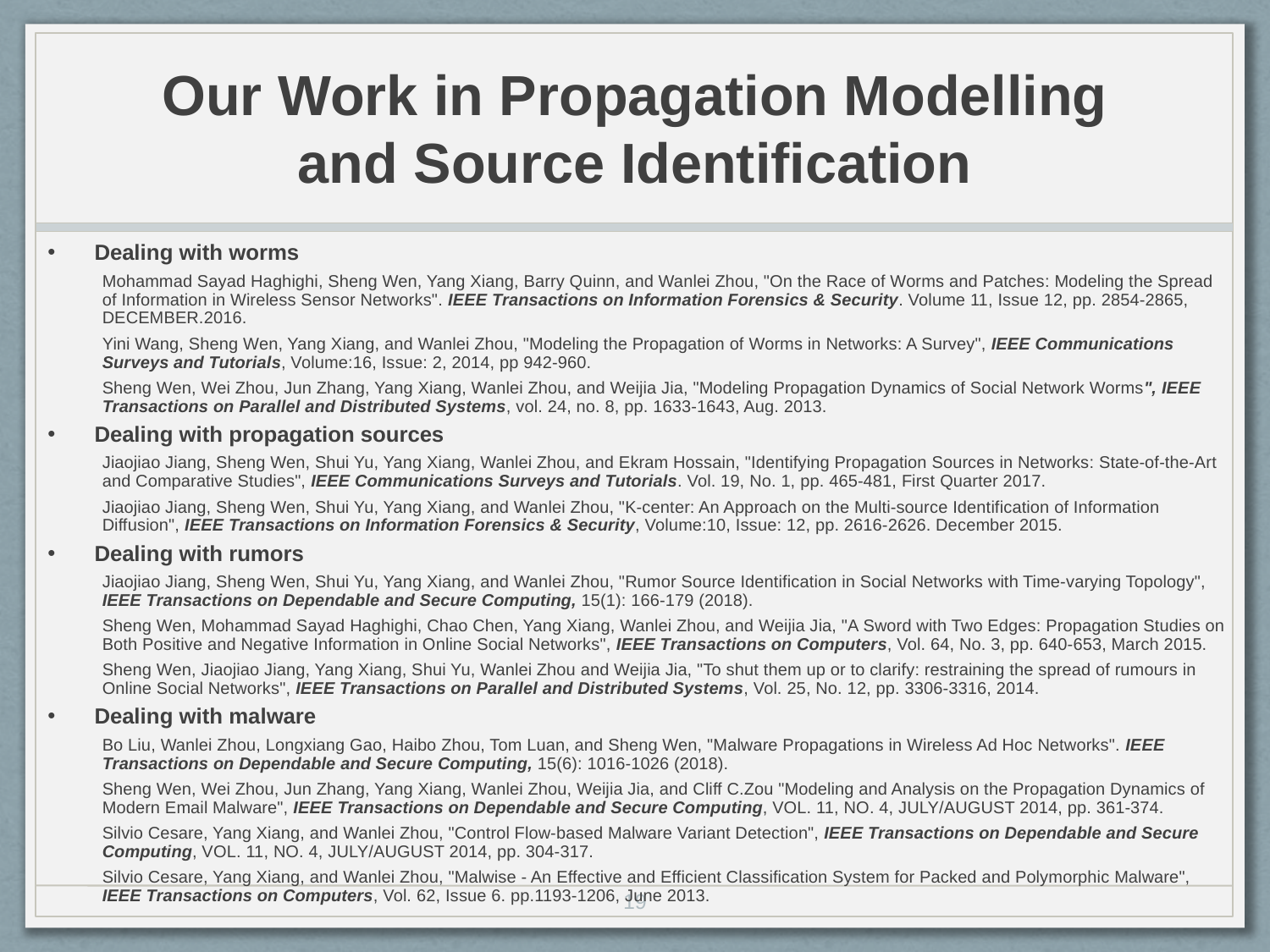

# Our Work in Propagation Modelling and Source Identification
Dealing with worms
Mohammad Sayad Haghighi, Sheng Wen, Yang Xiang, Barry Quinn, and Wanlei Zhou, "On the Race of Worms and Patches: Modeling the Spread of Information in Wireless Sensor Networks". IEEE Transactions on Information Forensics & Security. Volume 11, Issue 12, pp. 2854-2865, DECEMBER.2016.
Yini Wang, Sheng Wen, Yang Xiang, and Wanlei Zhou, "Modeling the Propagation of Worms in Networks: A Survey", IEEE Communications Surveys and Tutorials, Volume:16, Issue: 2, 2014, pp 942-960.
Sheng Wen, Wei Zhou, Jun Zhang, Yang Xiang, Wanlei Zhou, and Weijia Jia, "Modeling Propagation Dynamics of Social Network Worms", IEEE Transactions on Parallel and Distributed Systems, vol. 24, no. 8, pp. 1633-1643, Aug. 2013.
Dealing with propagation sources
Jiaojiao Jiang, Sheng Wen, Shui Yu, Yang Xiang, Wanlei Zhou, and Ekram Hossain, "Identifying Propagation Sources in Networks: State-of-the-Art and Comparative Studies", IEEE Communications Surveys and Tutorials. Vol. 19, No. 1, pp. 465-481, First Quarter 2017.
Jiaojiao Jiang, Sheng Wen, Shui Yu, Yang Xiang, and Wanlei Zhou, "K-center: An Approach on the Multi-source Identification of Information Diffusion", IEEE Transactions on Information Forensics & Security, Volume:10, Issue: 12, pp. 2616-2626. December 2015.
Dealing with rumors
Jiaojiao Jiang, Sheng Wen, Shui Yu, Yang Xiang, and Wanlei Zhou, "Rumor Source Identification in Social Networks with Time-varying Topology", IEEE Transactions on Dependable and Secure Computing, 15(1): 166-179 (2018).
Sheng Wen, Mohammad Sayad Haghighi, Chao Chen, Yang Xiang, Wanlei Zhou, and Weijia Jia, "A Sword with Two Edges: Propagation Studies on Both Positive and Negative Information in Online Social Networks", IEEE Transactions on Computers, Vol. 64, No. 3, pp. 640-653, March 2015.
Sheng Wen, Jiaojiao Jiang, Yang Xiang, Shui Yu, Wanlei Zhou and Weijia Jia, "To shut them up or to clarify: restraining the spread of rumours in Online Social Networks", IEEE Transactions on Parallel and Distributed Systems, Vol. 25, No. 12, pp. 3306-3316, 2014.
Dealing with malware
Bo Liu, Wanlei Zhou, Longxiang Gao, Haibo Zhou, Tom Luan, and Sheng Wen, "Malware Propagations in Wireless Ad Hoc Networks". IEEE Transactions on Dependable and Secure Computing, 15(6): 1016-1026 (2018).
Sheng Wen, Wei Zhou, Jun Zhang, Yang Xiang, Wanlei Zhou, Weijia Jia, and Cliff C.Zou "Modeling and Analysis on the Propagation Dynamics of Modern Email Malware", IEEE Transactions on Dependable and Secure Computing, VOL. 11, NO. 4, JULY/AUGUST 2014, pp. 361-374.
Silvio Cesare, Yang Xiang, and Wanlei Zhou, "Control Flow-based Malware Variant Detection", IEEE Transactions on Dependable and Secure Computing, VOL. 11, NO. 4, JULY/AUGUST 2014, pp. 304-317.
Silvio Cesare, Yang Xiang, and Wanlei Zhou, "Malwise - An Effective and Efficient Classification System for Packed and Polymorphic Malware", IEEE Transactions on Computers, Vol. 62, Issue 6. pp.1193-1206, June 2013.
19